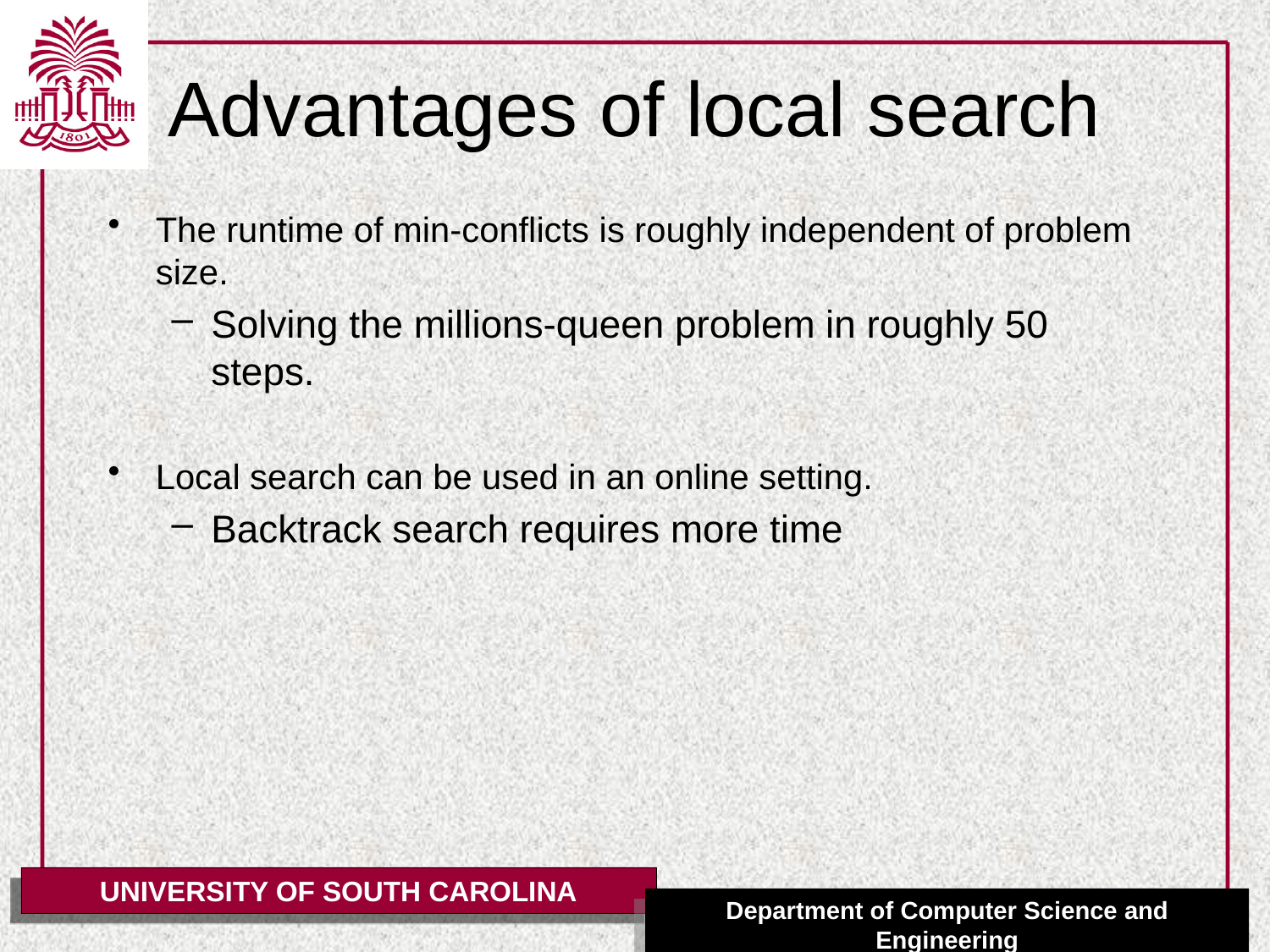

# Advantages of local search
The runtime of min-conflicts is roughly independent of problem size.
Solving the millions-queen problem in roughly 50 steps.

Local search can be used in an online setting.
Backtrack search requires more time